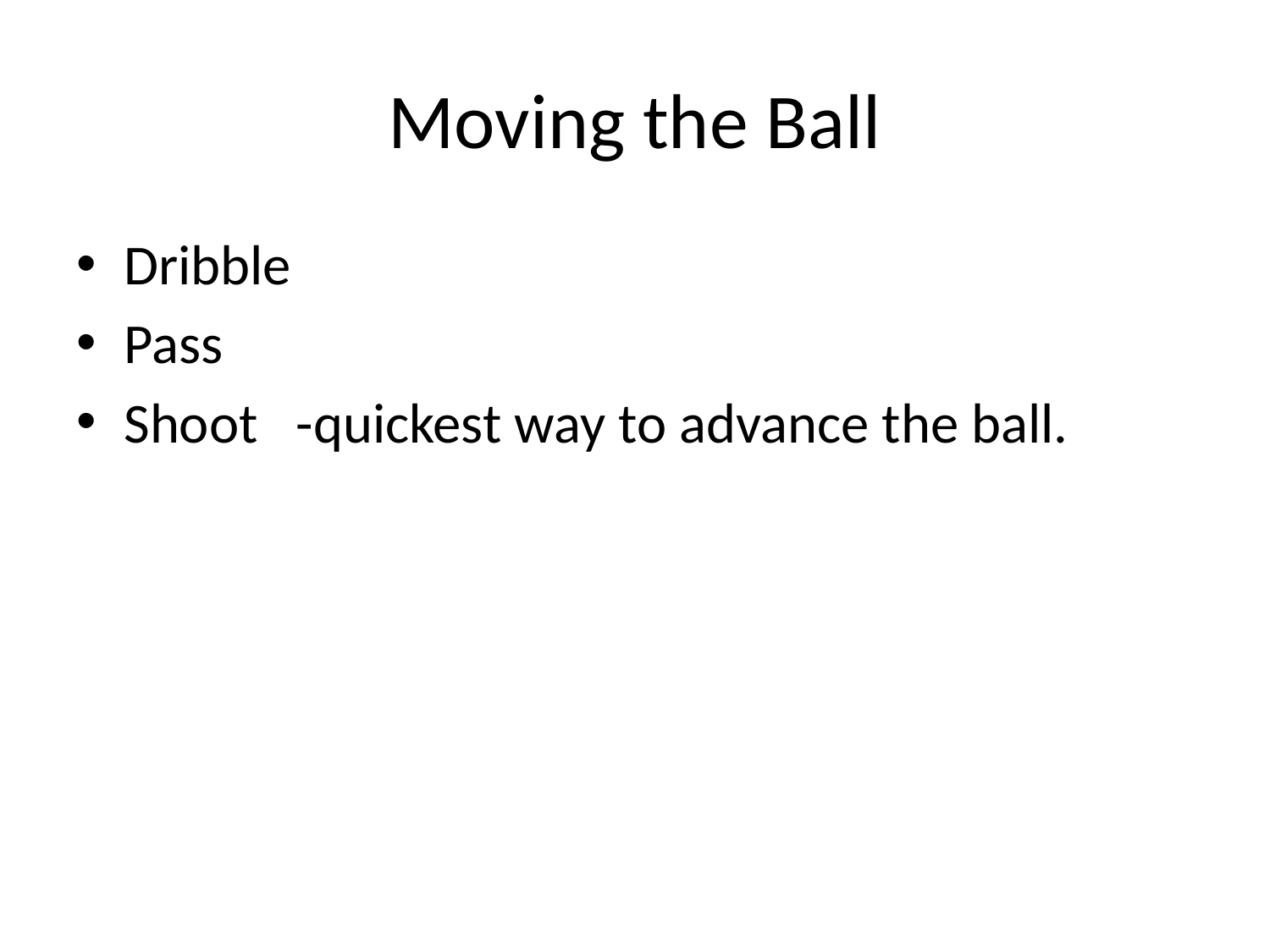

# Moving the Ball
Dribble
Pass
Shoot   -quickest way to advance the ball.